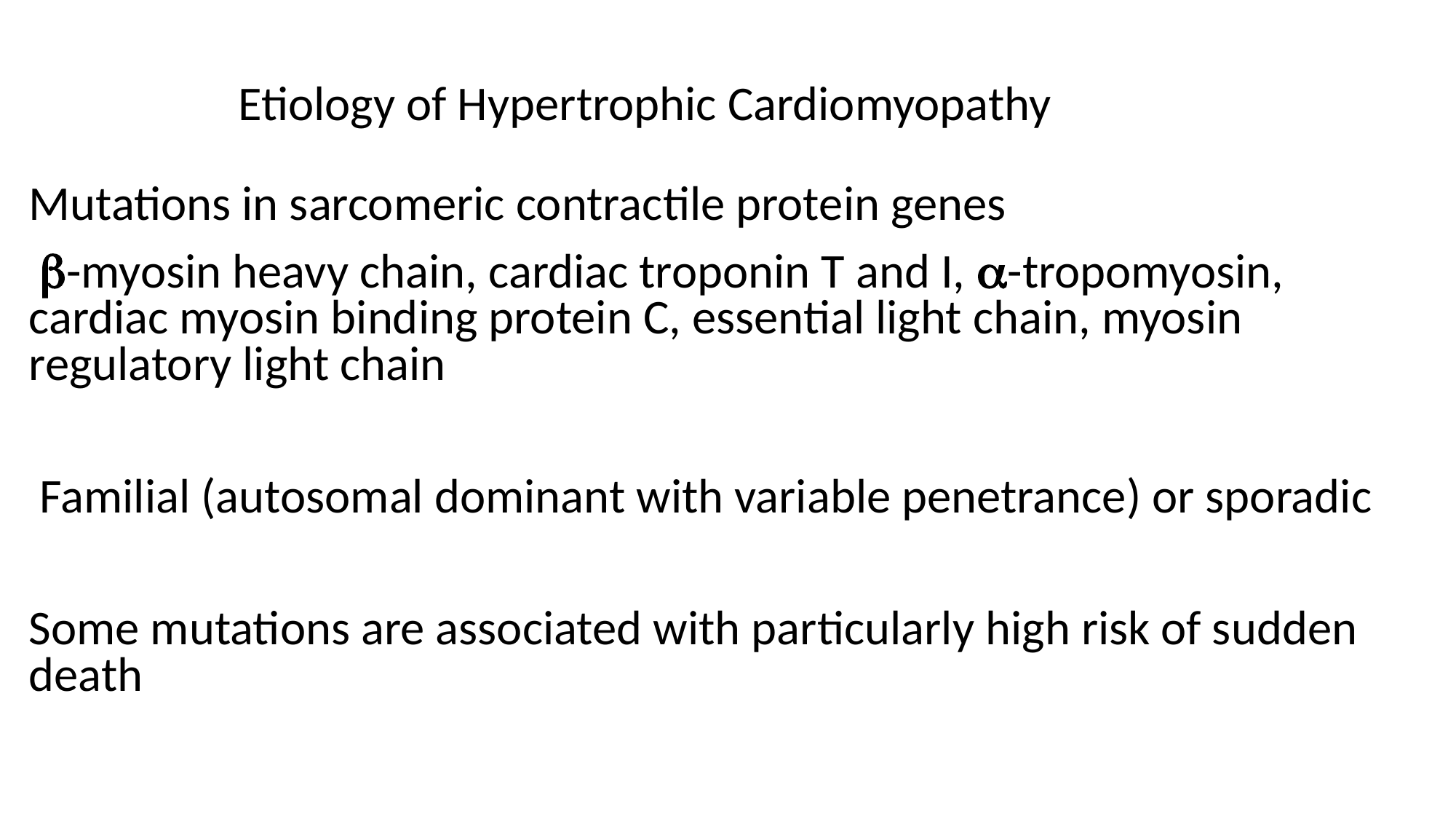

# Etiology of Hypertrophic Cardiomyopathy
Mutations in sarcomeric contractile protein genes
 β-myosin heavy chain, cardiac troponin T and I, α-tropomyosin, cardiac myosin binding protein C, essential light chain, myosin regulatory light chain

 Familial (autosomal dominant with variable penetrance) or sporadic

Some mutations are associated with particularly high risk of sudden death